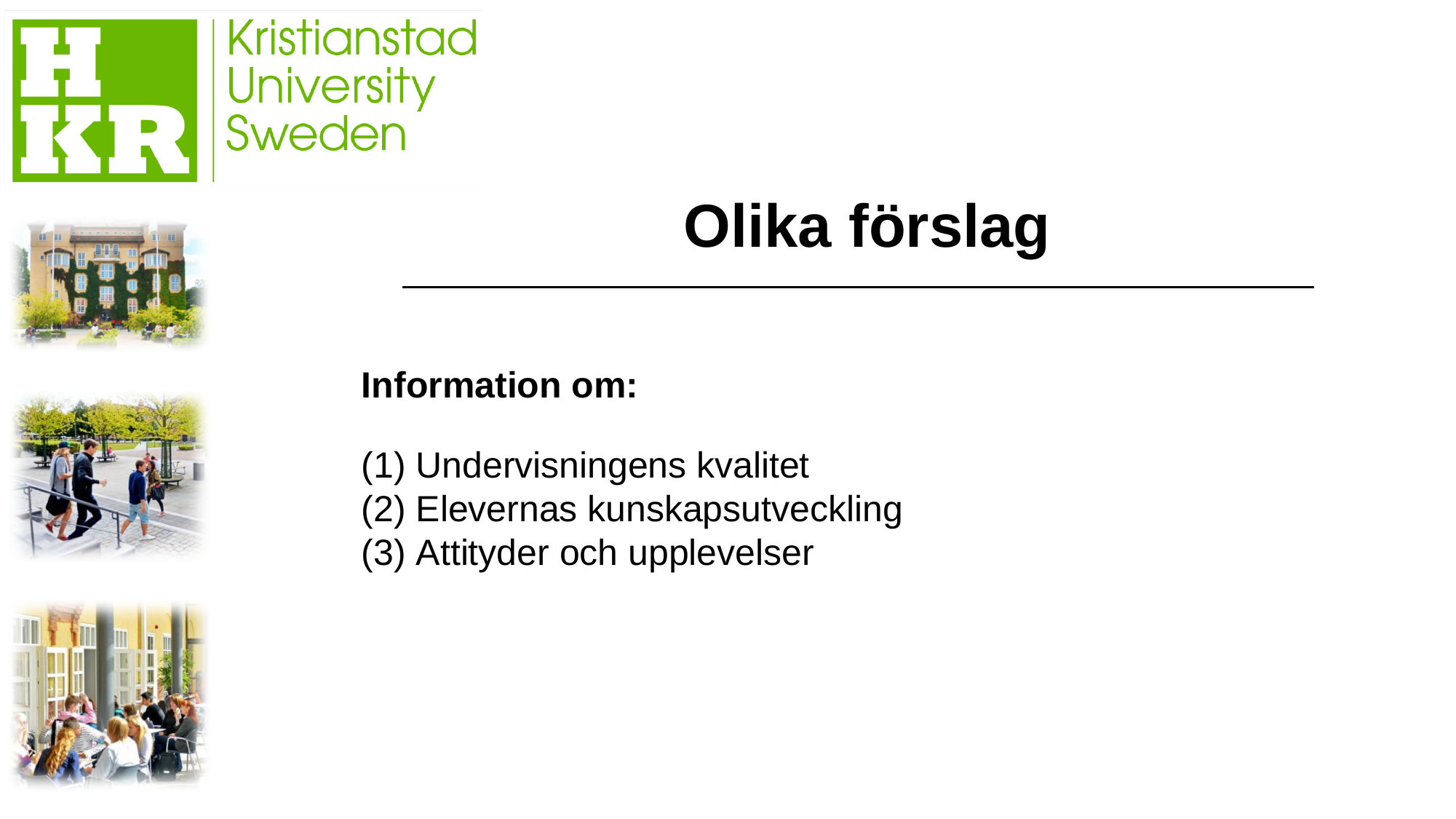

Olika förslag

Information om:

Undervisningens kvalitet
Elevernas kunskapsutveckling
Attityder och upplevelser